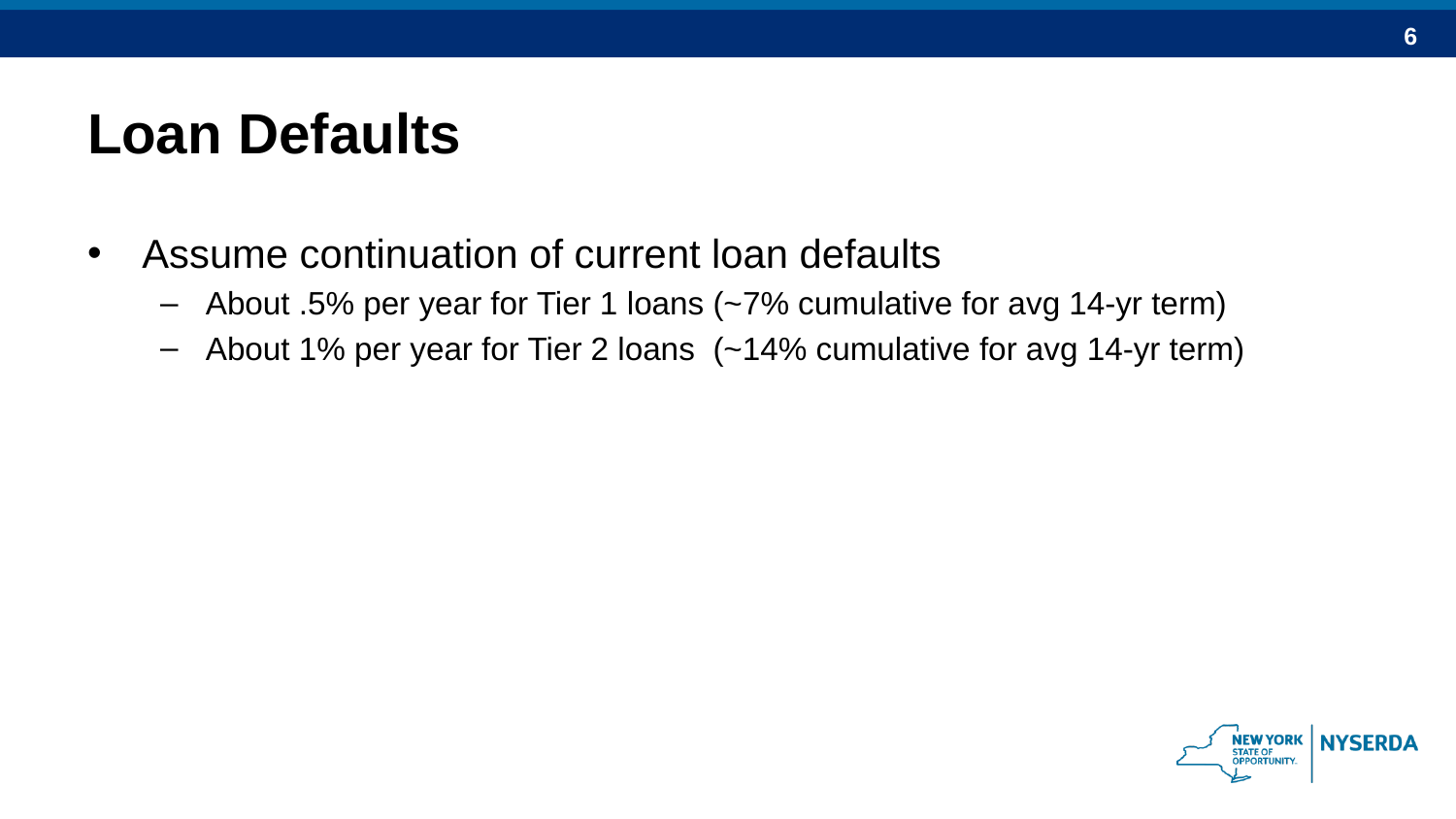

# Loan Defaults
Assume continuation of current loan defaults
About .5% per year for Tier 1 loans (~7% cumulative for avg 14-yr term)
About 1% per year for Tier 2 loans  (~14% cumulative for avg 14-yr term)